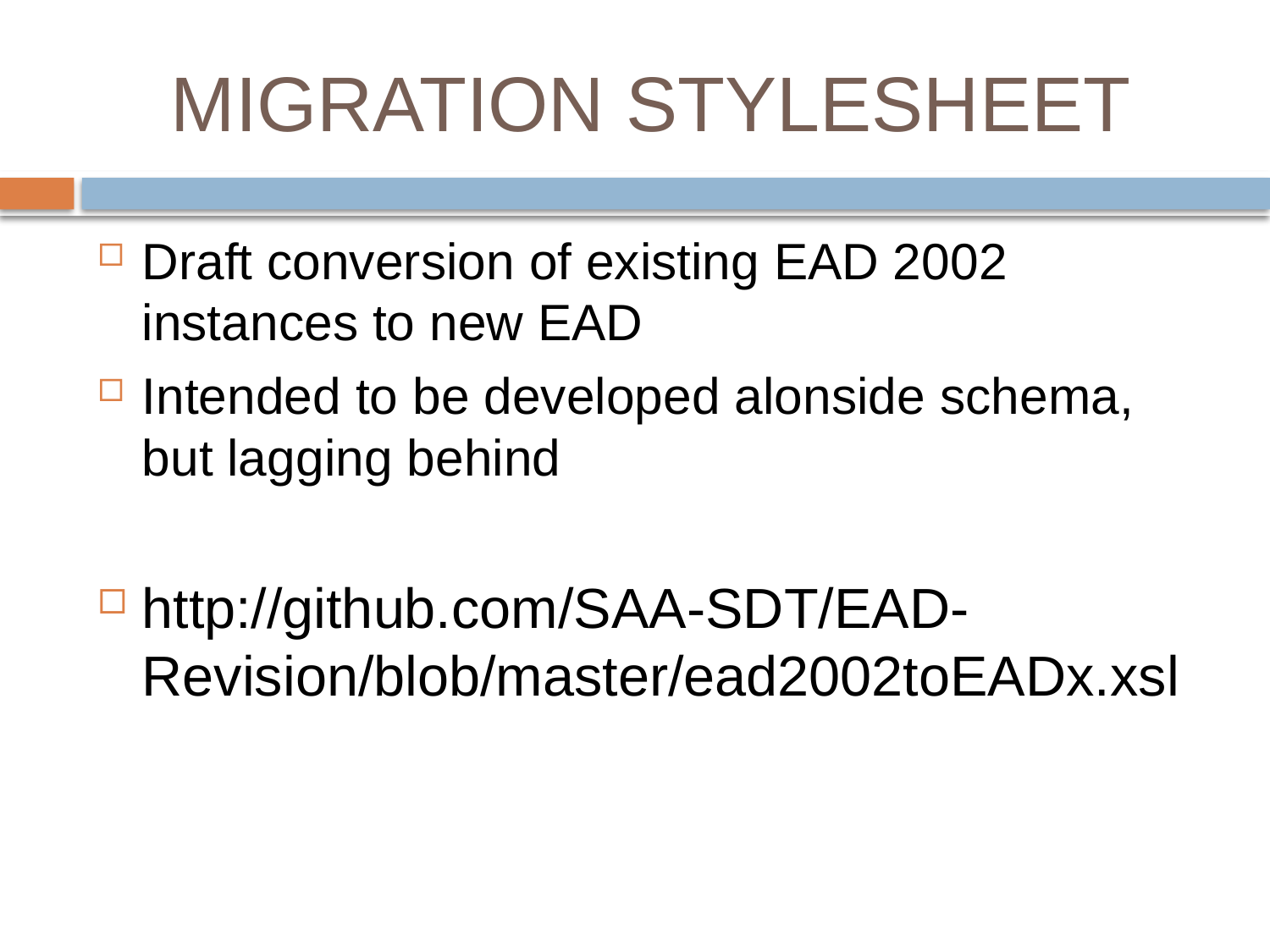

# MIGRATION STYLESHEET
Draft conversion of existing EAD 2002 instances to new EAD
Intended to be developed alonside schema, but lagging behind

http://github.com/SAA-SDT/EAD-Revision/blob/master/ead2002toEADx.xsl